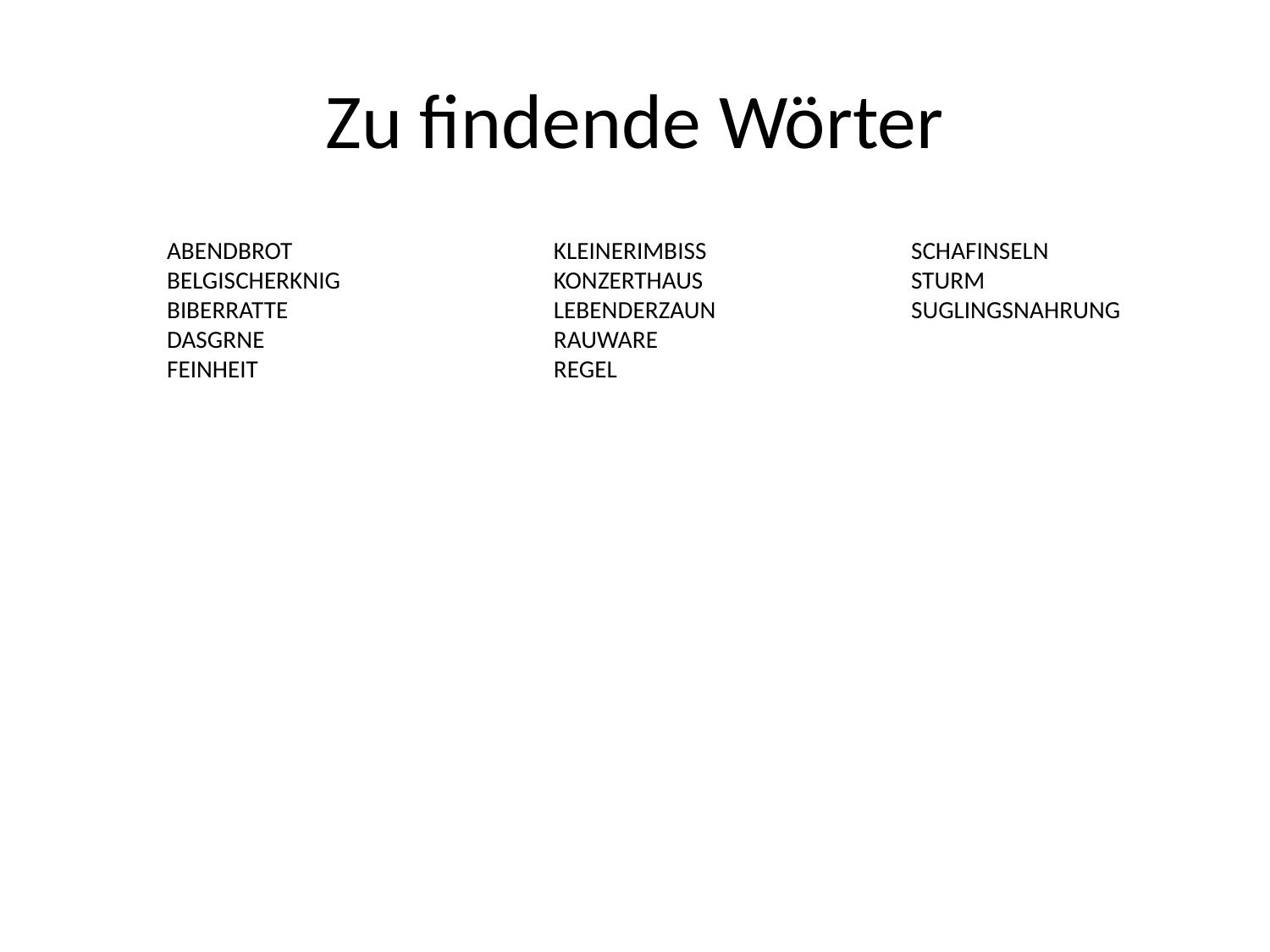

# Zu findende Wörter

ABENDBROT
BELGISCHERKNIG
BIBERRATTE
DASGRNE
FEINHEIT

KLEINERIMBISS
KONZERTHAUS
LEBENDERZAUN
RAUWARE
REGEL

SCHAFINSELN
STURM
SUGLINGSNAHRUNG